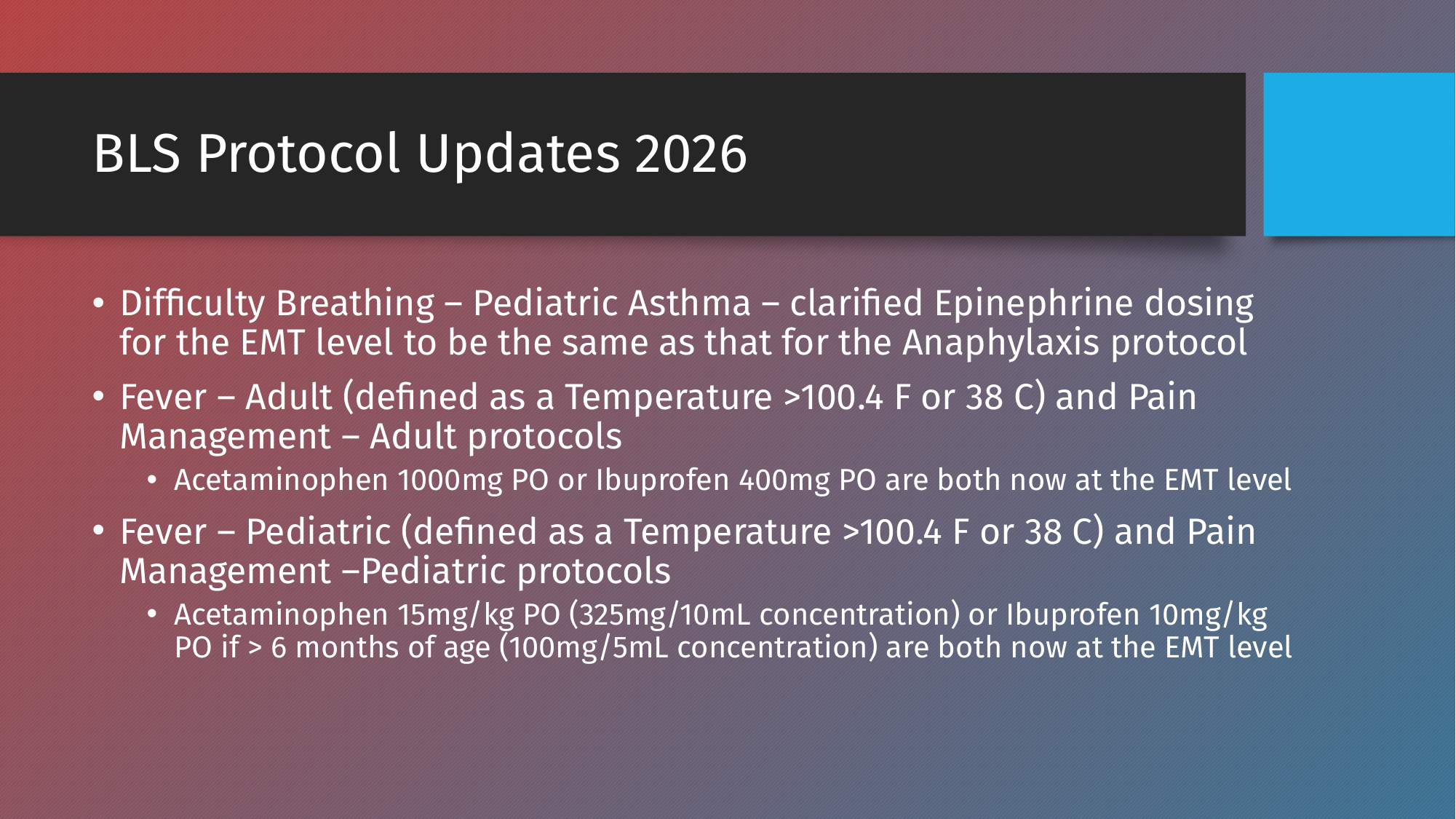

# BLS Protocol Updates 2026
Difficulty Breathing – Pediatric Asthma – clarified Epinephrine dosing for the EMT level to be the same as that for the Anaphylaxis protocol
Fever – Adult (defined as a Temperature >100.4 F or 38 C) and Pain Management – Adult protocols
Acetaminophen 1000mg PO or Ibuprofen 400mg PO are both now at the EMT level
Fever – Pediatric (defined as a Temperature >100.4 F or 38 C) and Pain Management –Pediatric protocols
Acetaminophen 15mg/kg PO (325mg/10mL concentration) or Ibuprofen 10mg/kg PO if > 6 months of age (100mg/5mL concentration) are both now at the EMT level